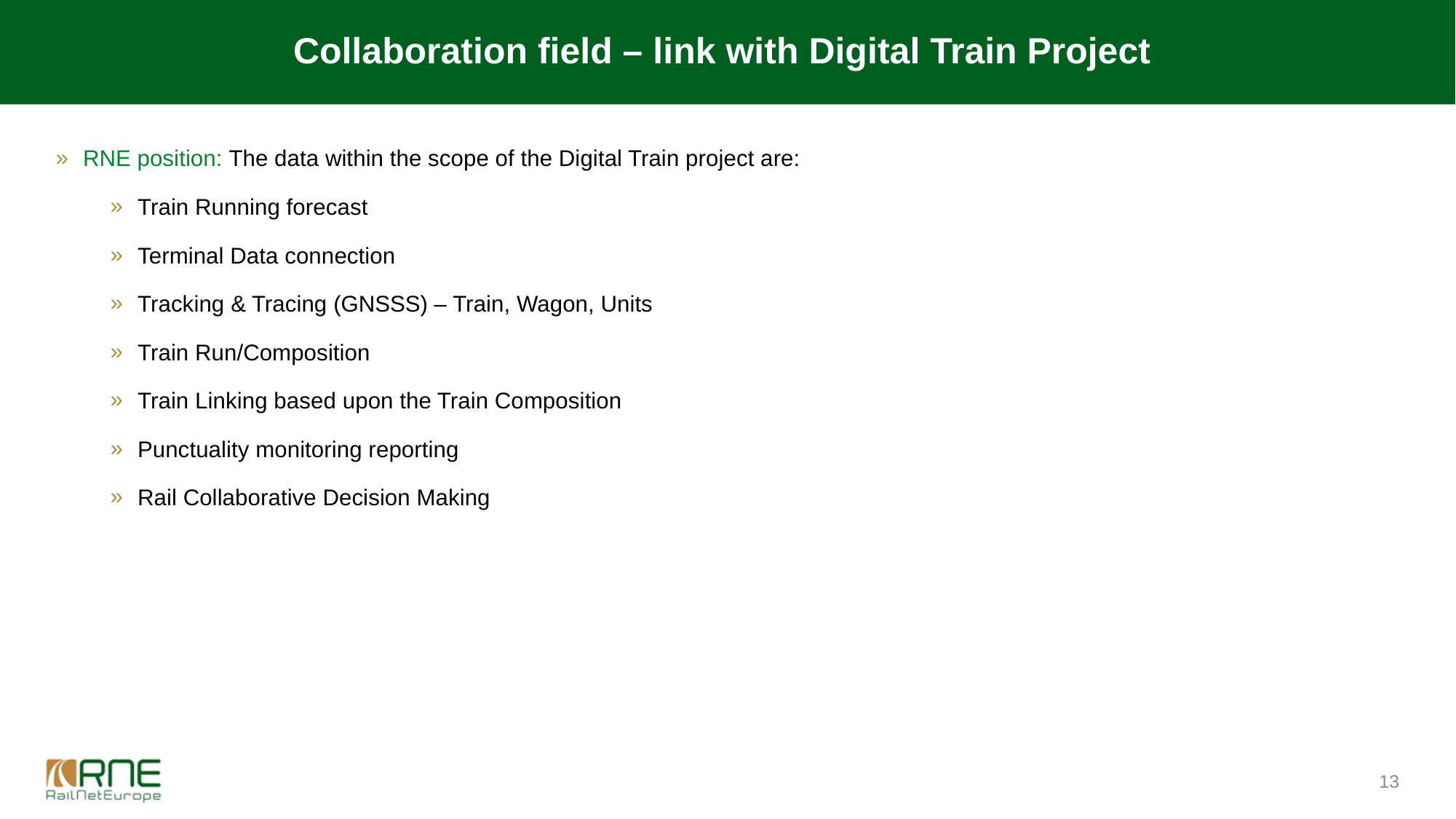

# Collaboration field – link with Digital Train Project
RNE position: The data within the scope of the Digital Train project are:
Train Running forecast
Terminal Data connection
Tracking & Tracing (GNSSS) – Train, Wagon, Units
Train Run/Composition
Train Linking based upon the Train Composition
Punctuality monitoring reporting
Rail Collaborative Decision Making

13